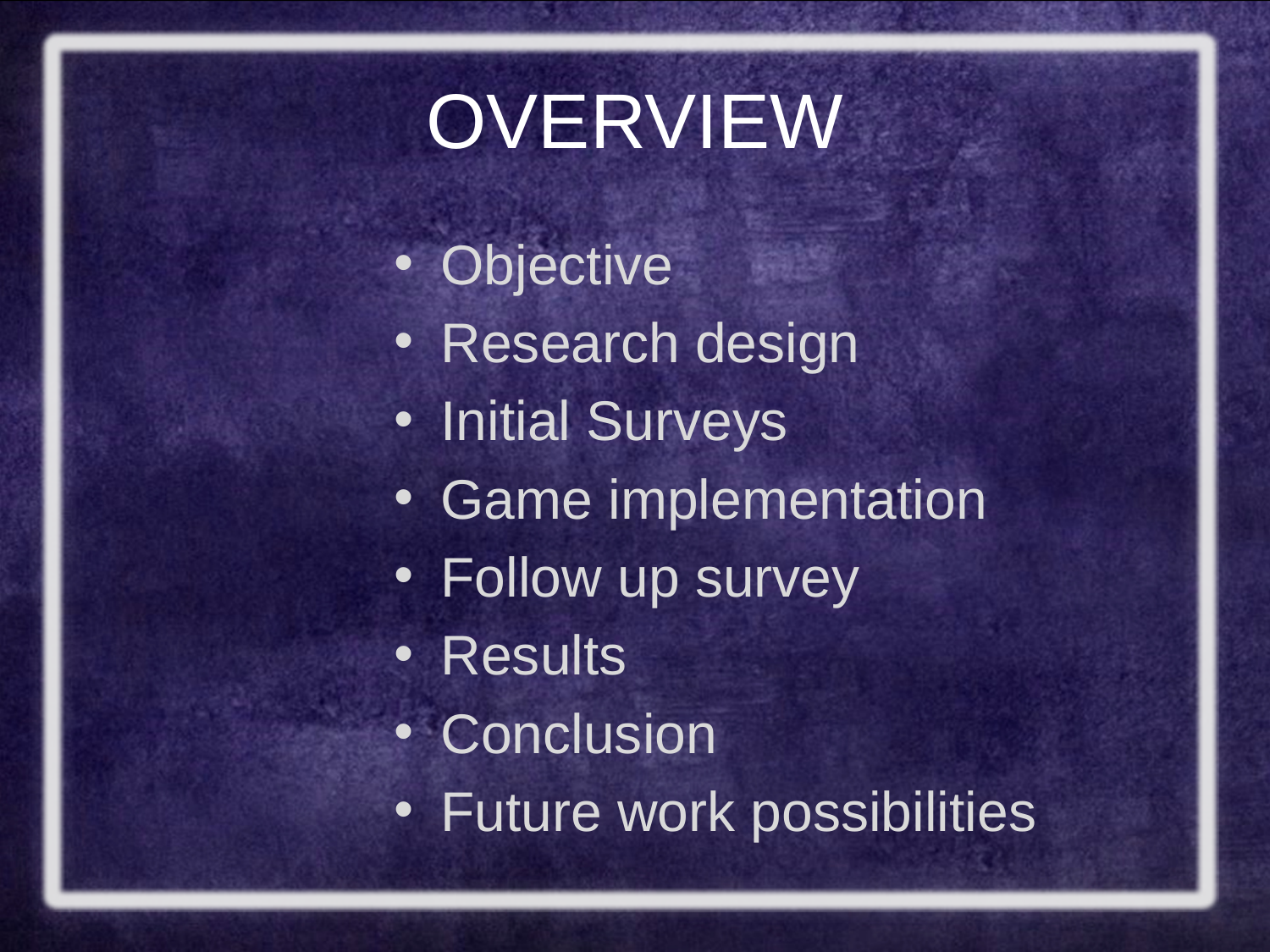

# OVERVIEW

Objective
Research design
Initial Surveys
Game implementation
Follow up survey
Results
Conclusion
Future work possibilities